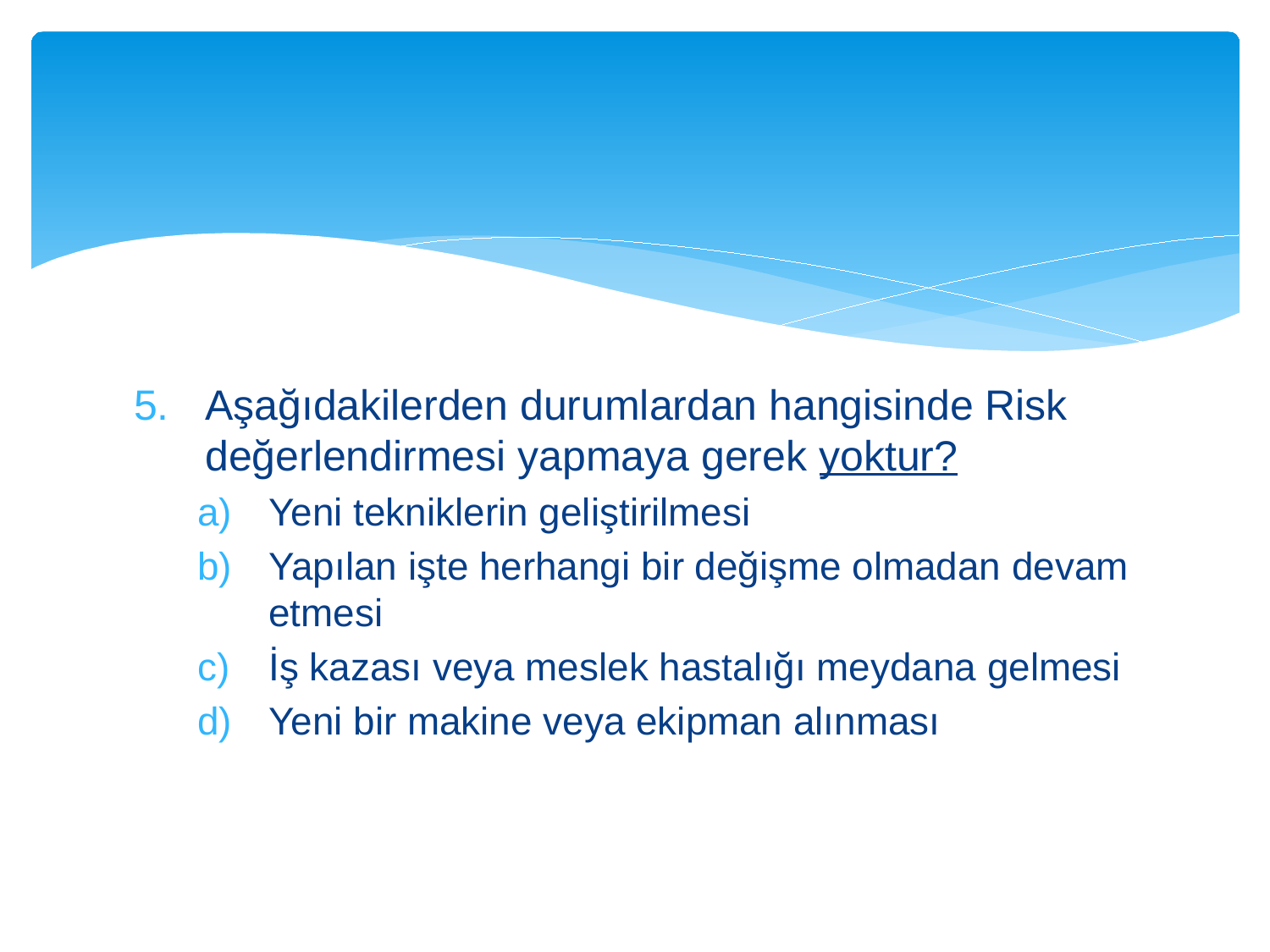

#
Aşağıdakilerden durumlardan hangisinde Risk değerlendirmesi yapmaya gerek yoktur?
Yeni tekniklerin geliştirilmesi
Yapılan işte herhangi bir değişme olmadan devam etmesi
İş kazası veya meslek hastalığı meydana gelmesi
Yeni bir makine veya ekipman alınması